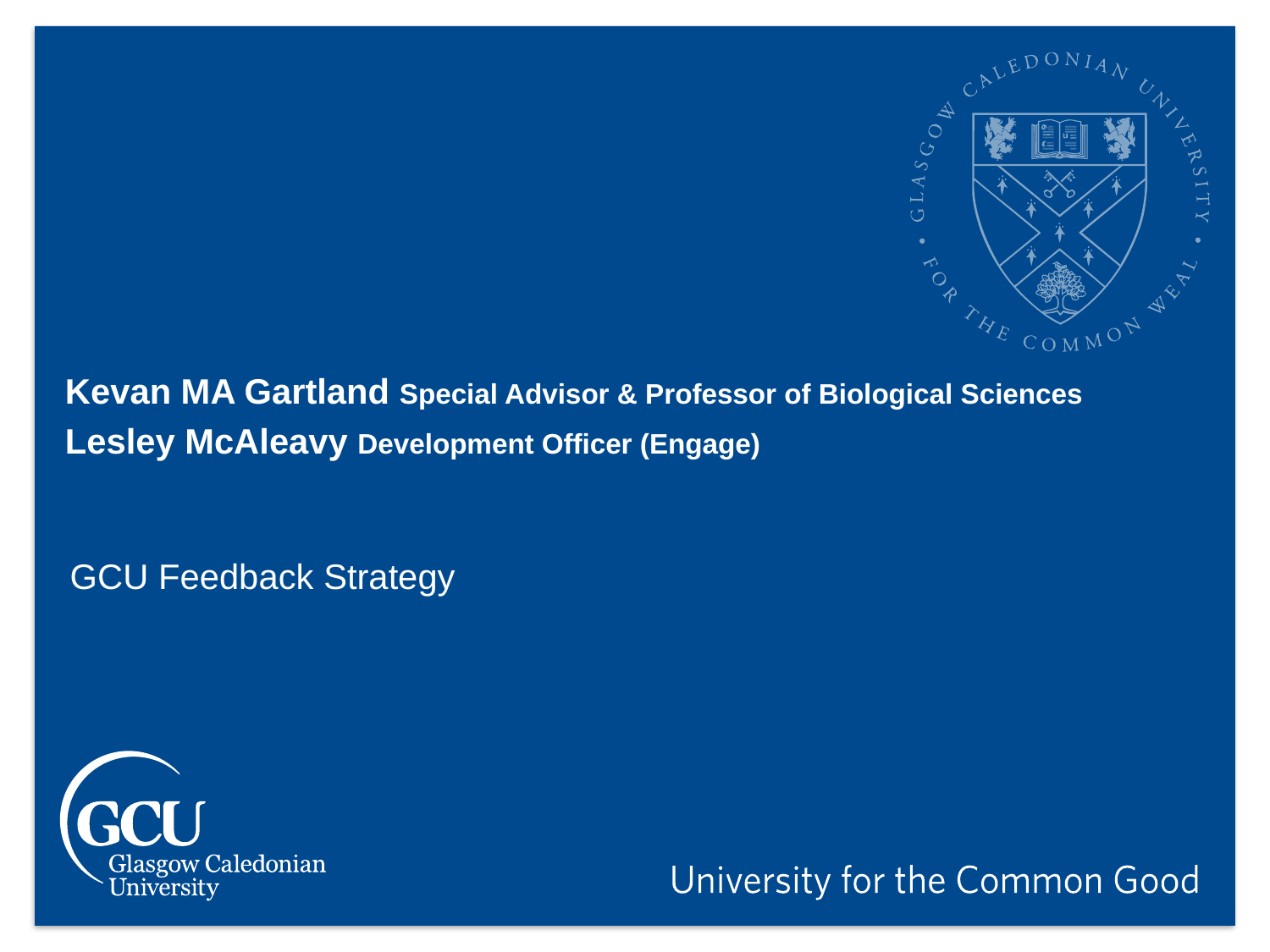

Kevan MA Gartland Special Advisor & Professor of Biological Sciences
Lesley McAleavy Development Officer (Engage)

GCU Feedback Strategy